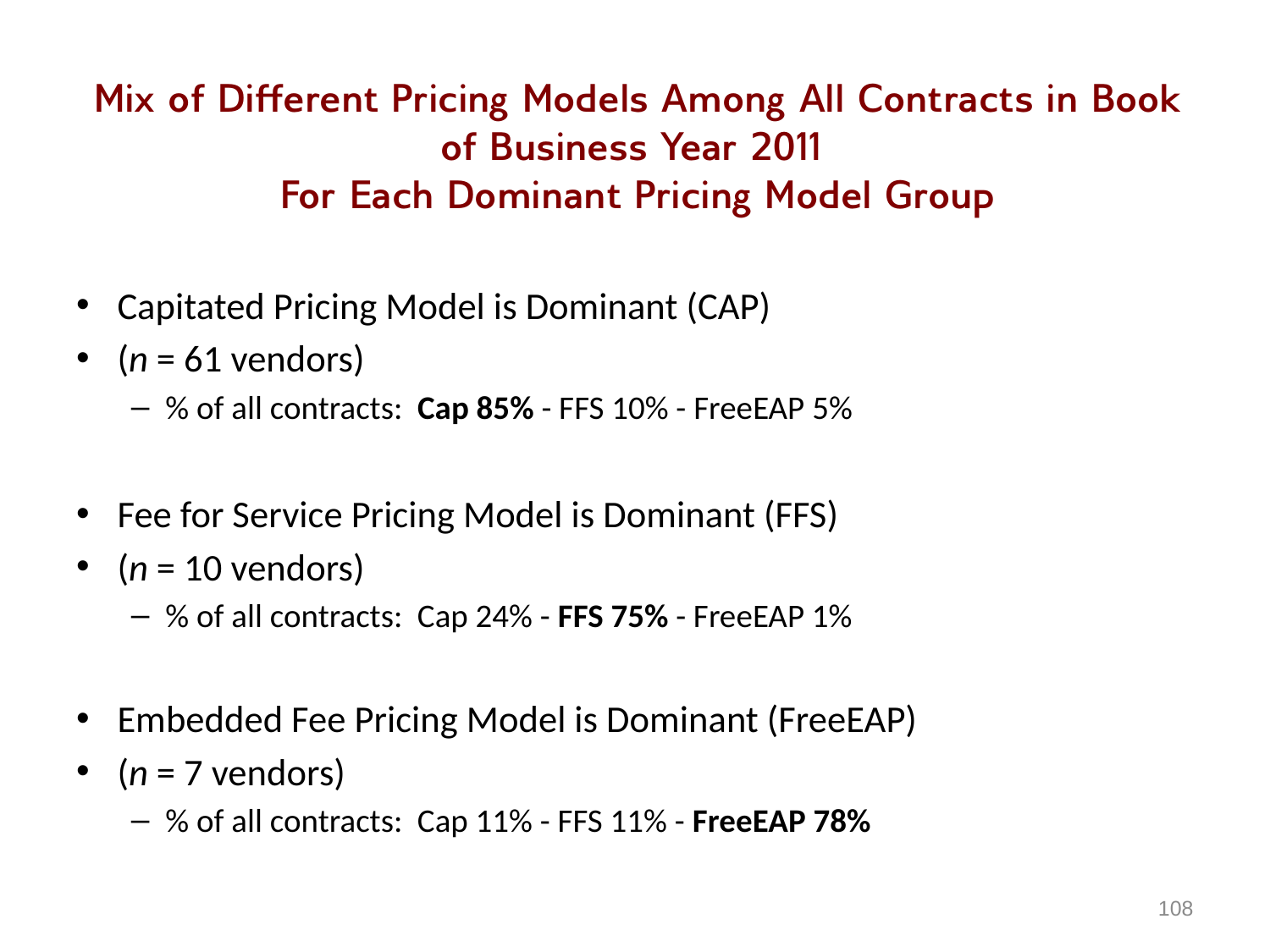

Mix of Different Pricing Models Among All Contracts in Book of Business Year 2011
For Each Dominant Pricing Model Group

Capitated Pricing Model is Dominant (CAP)
(n = 61 vendors)
% of all contracts:  Cap 85% - FFS 10% - FreeEAP 5%

Fee for Service Pricing Model is Dominant (FFS)
(n = 10 vendors)
% of all contracts:  Cap 24% - FFS 75% - FreeEAP 1%

Embedded Fee Pricing Model is Dominant (FreeEAP)
(n = 7 vendors)
% of all contracts:  Cap 11% - FFS 11% - FreeEAP 78%

108